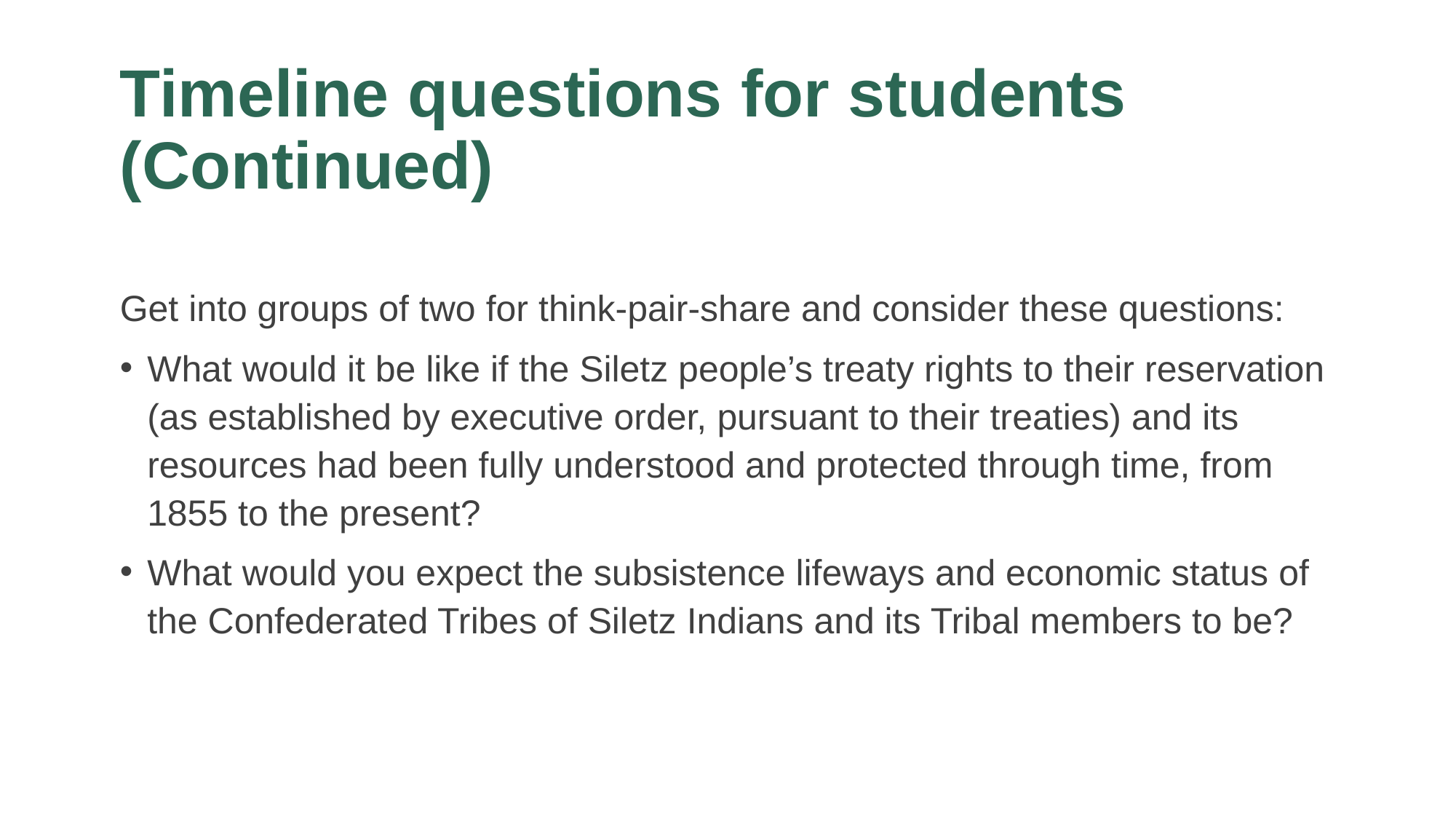

# Timeline questions for students (Continued)
Get into groups of two for think-pair-share and consider these questions:
What would it be like if the Siletz people’s treaty rights to their reservation (as established by executive order, pursuant to their treaties) and its resources had been fully understood and protected through time, from 1855 to the present?
What would you expect the subsistence lifeways and economic status of the Confederated Tribes of Siletz Indians and its Tribal members to be?